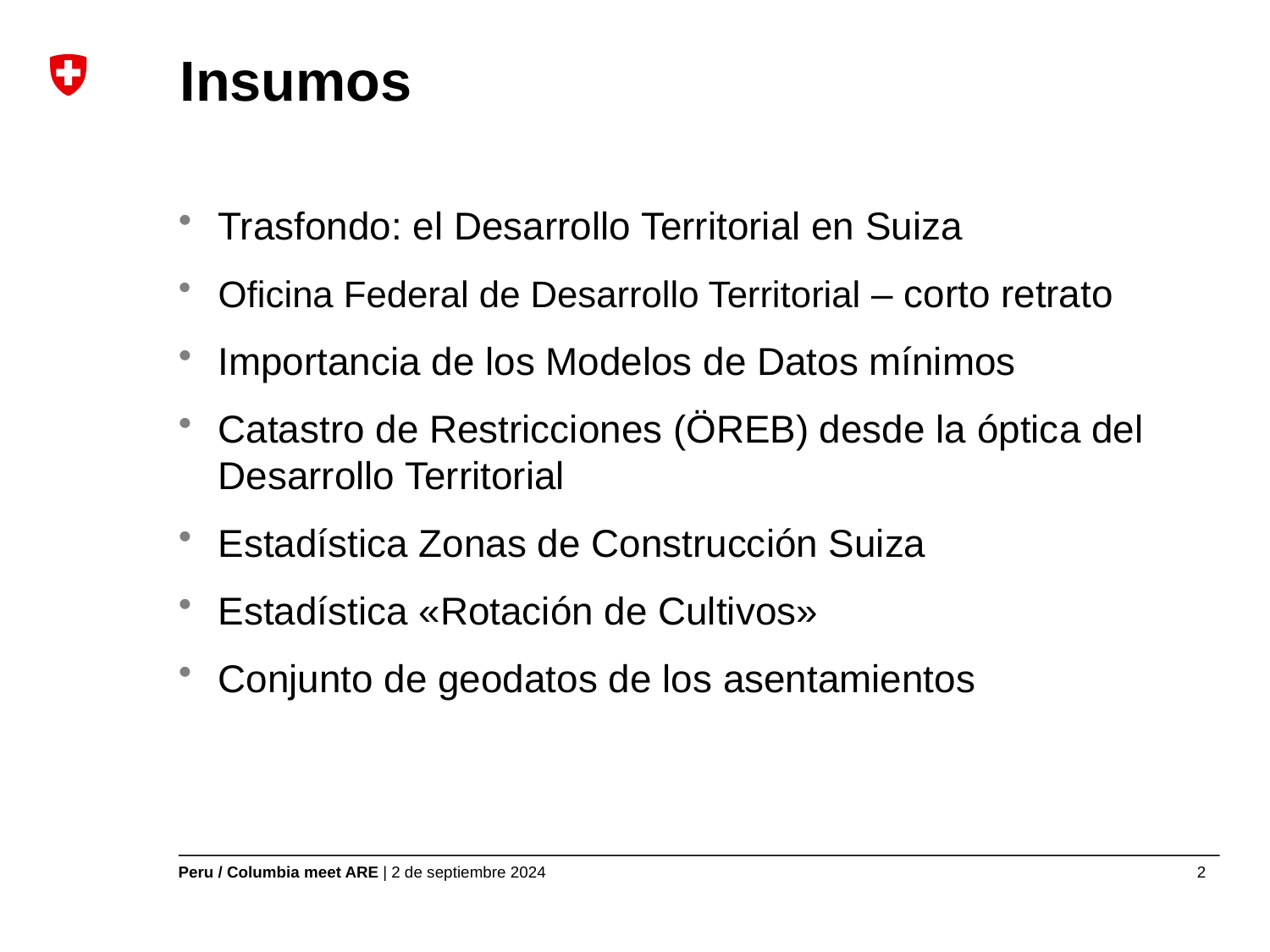

# Insumos
Trasfondo: el Desarrollo Territorial en Suiza
Oficina Federal de Desarrollo Territorial – corto retrato
Importancia de los Modelos de Datos mínimos
Catastro de Restricciones (ÖREB) desde la óptica del Desarrollo Territorial
Estadística Zonas de Construcción Suiza
Estadística «Rotación de Cultivos»
Conjunto de geodatos de los asentamientos